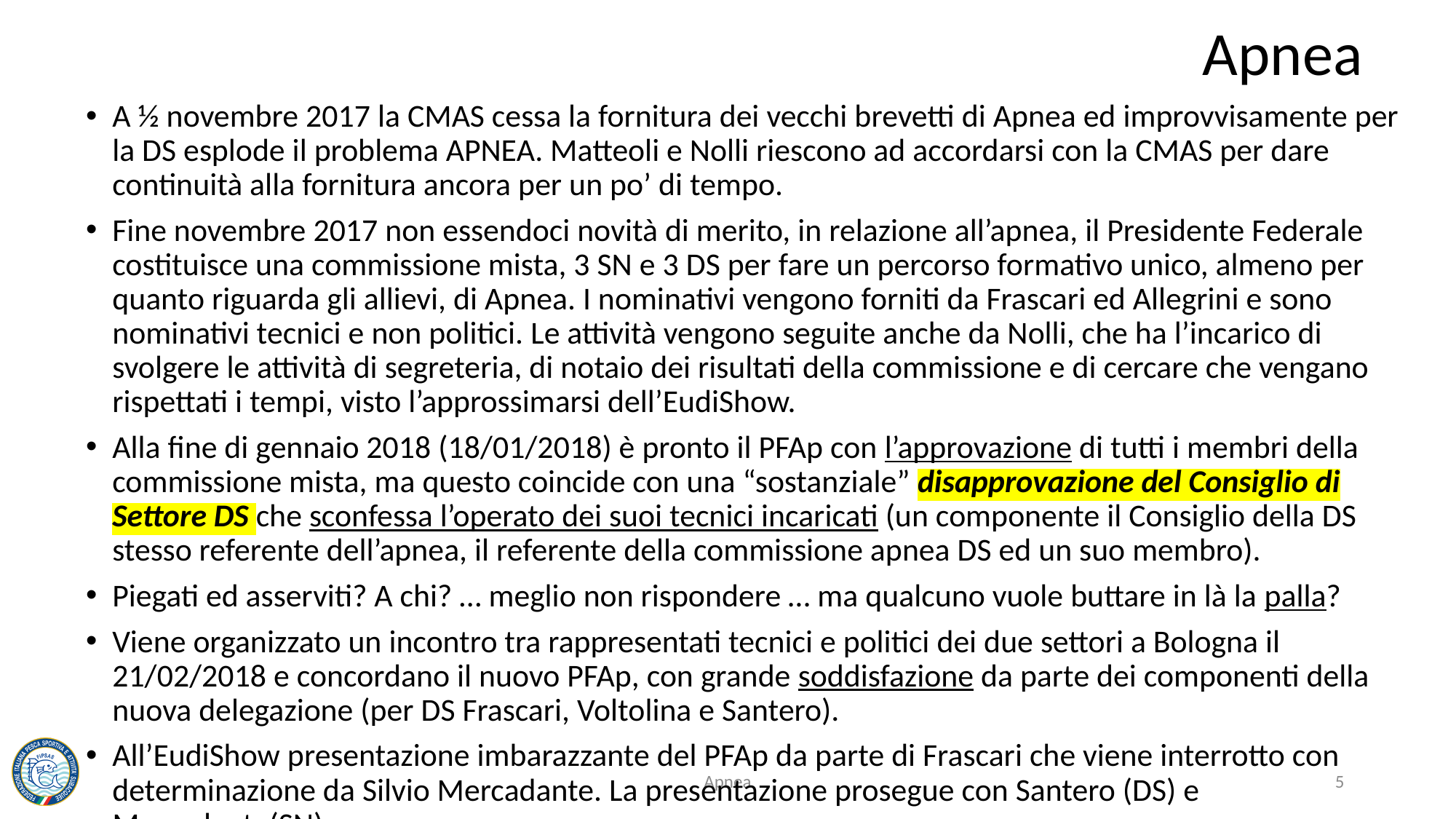

# Apnea
A ½ novembre 2017 la CMAS cessa la fornitura dei vecchi brevetti di Apnea ed improvvisamente per la DS esplode il problema APNEA. Matteoli e Nolli riescono ad accordarsi con la CMAS per dare continuità alla fornitura ancora per un po’ di tempo.
Fine novembre 2017 non essendoci novità di merito, in relazione all’apnea, il Presidente Federale costituisce una commissione mista, 3 SN e 3 DS per fare un percorso formativo unico, almeno per quanto riguarda gli allievi, di Apnea. I nominativi vengono forniti da Frascari ed Allegrini e sono nominativi tecnici e non politici. Le attività vengono seguite anche da Nolli, che ha l’incarico di svolgere le attività di segreteria, di notaio dei risultati della commissione e di cercare che vengano rispettati i tempi, visto l’approssimarsi dell’EudiShow.
Alla fine di gennaio 2018 (18/01/2018) è pronto il PFAp con l’approvazione di tutti i membri della commissione mista, ma questo coincide con una “sostanziale” disapprovazione del Consiglio di Settore DS che sconfessa l’operato dei suoi tecnici incaricati (un componente il Consiglio della DS stesso referente dell’apnea, il referente della commissione apnea DS ed un suo membro).
Piegati ed asserviti? A chi? … meglio non rispondere … ma qualcuno vuole buttare in là la palla?
Viene organizzato un incontro tra rappresentati tecnici e politici dei due settori a Bologna il 21/02/2018 e concordano il nuovo PFAp, con grande soddisfazione da parte dei componenti della nuova delegazione (per DS Frascari, Voltolina e Santero).
All’EudiShow presentazione imbarazzante del PFAp da parte di Frascari che viene interrotto con determinazione da Silvio Mercadante. La presentazione prosegue con Santero (DS) e Mercadante(SN).

Apnea
5